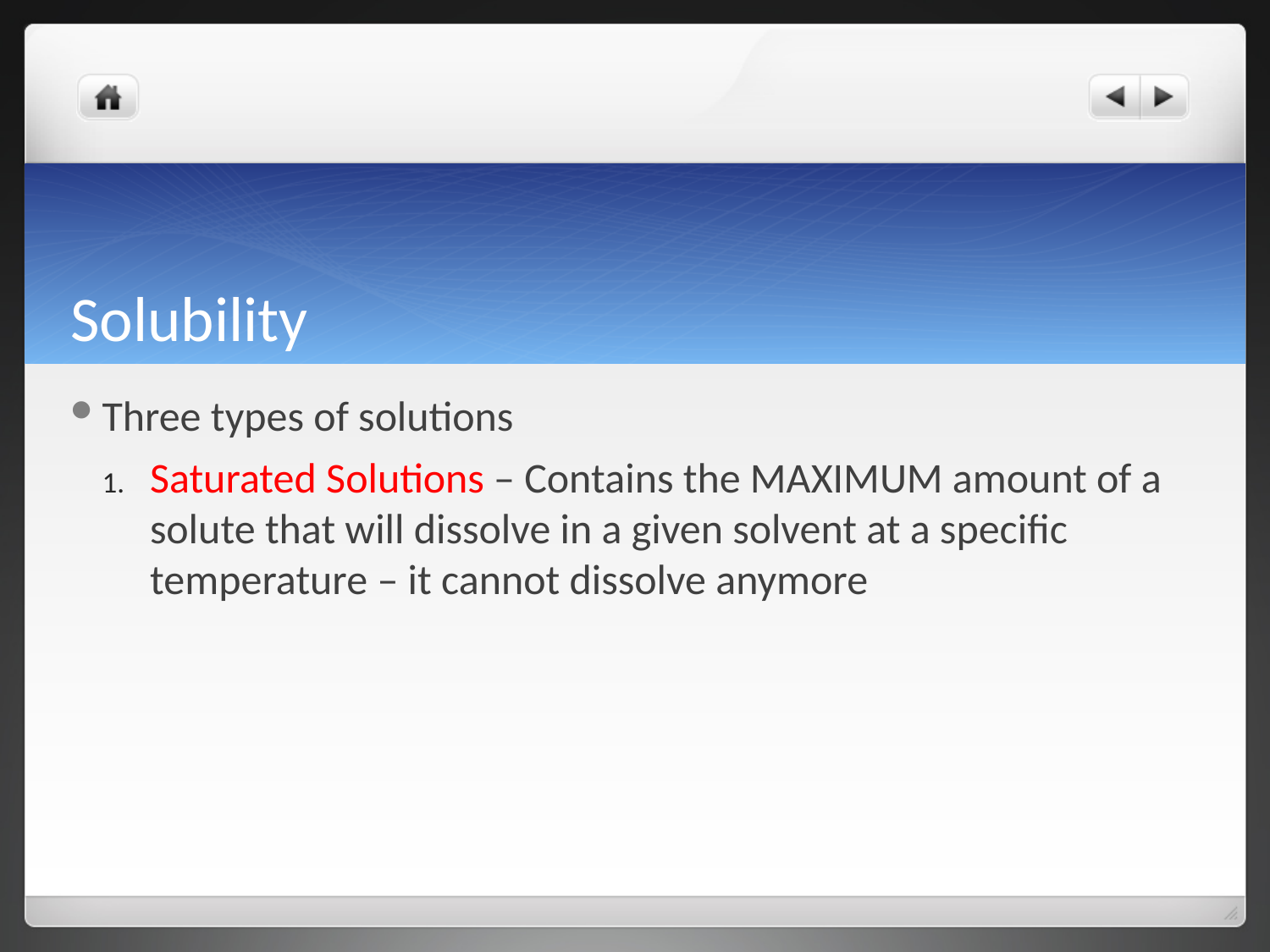

# Solubility
Three types of solutions
Saturated Solutions – Contains the MAXIMUM amount of a solute that will dissolve in a given solvent at a specific temperature – it cannot dissolve anymore